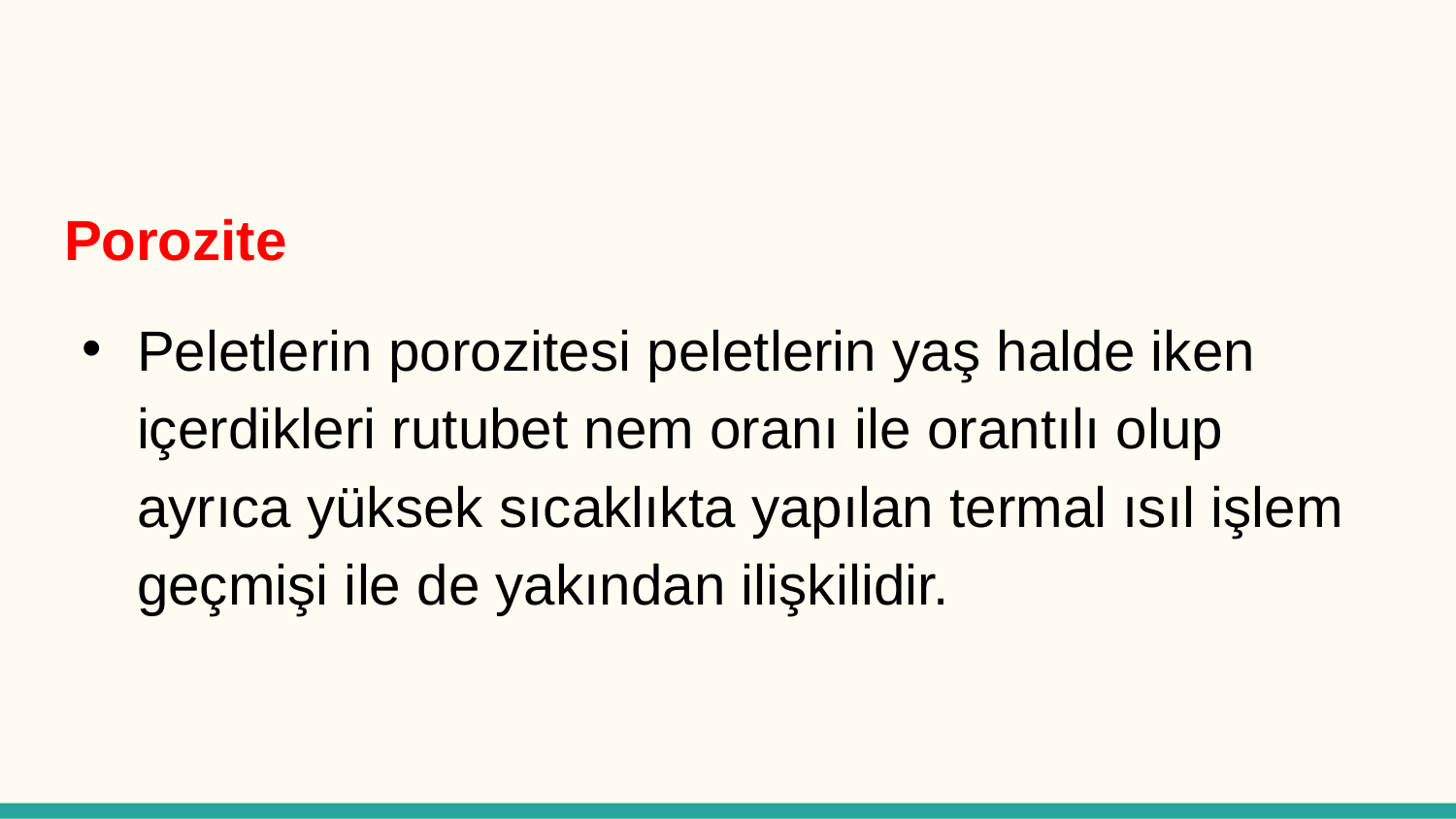

#
Porozite
Peletlerin porozitesi peletlerin yaş halde iken içerdikleri rutubet nem oranı ile orantılı olup ayrıca yüksek sıcaklıkta yapılan termal ısıl işlem geçmişi ile de yakından ilişkilidir.